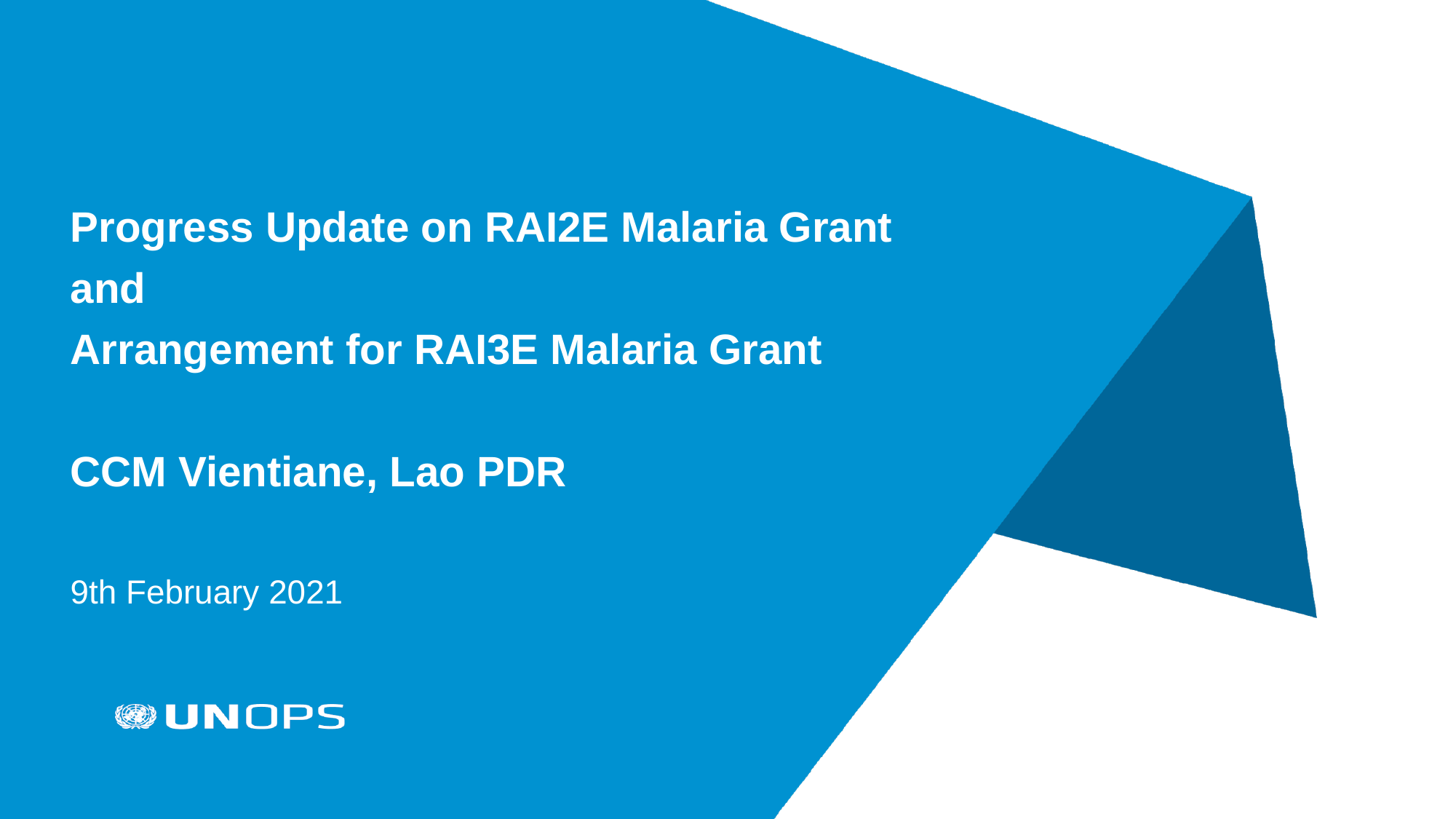

# Progress Update on RAI2E Malaria Grant
and
Arrangement for RAI3E Malaria Grant

CCM Vientiane, Lao PDR
9th February 2021